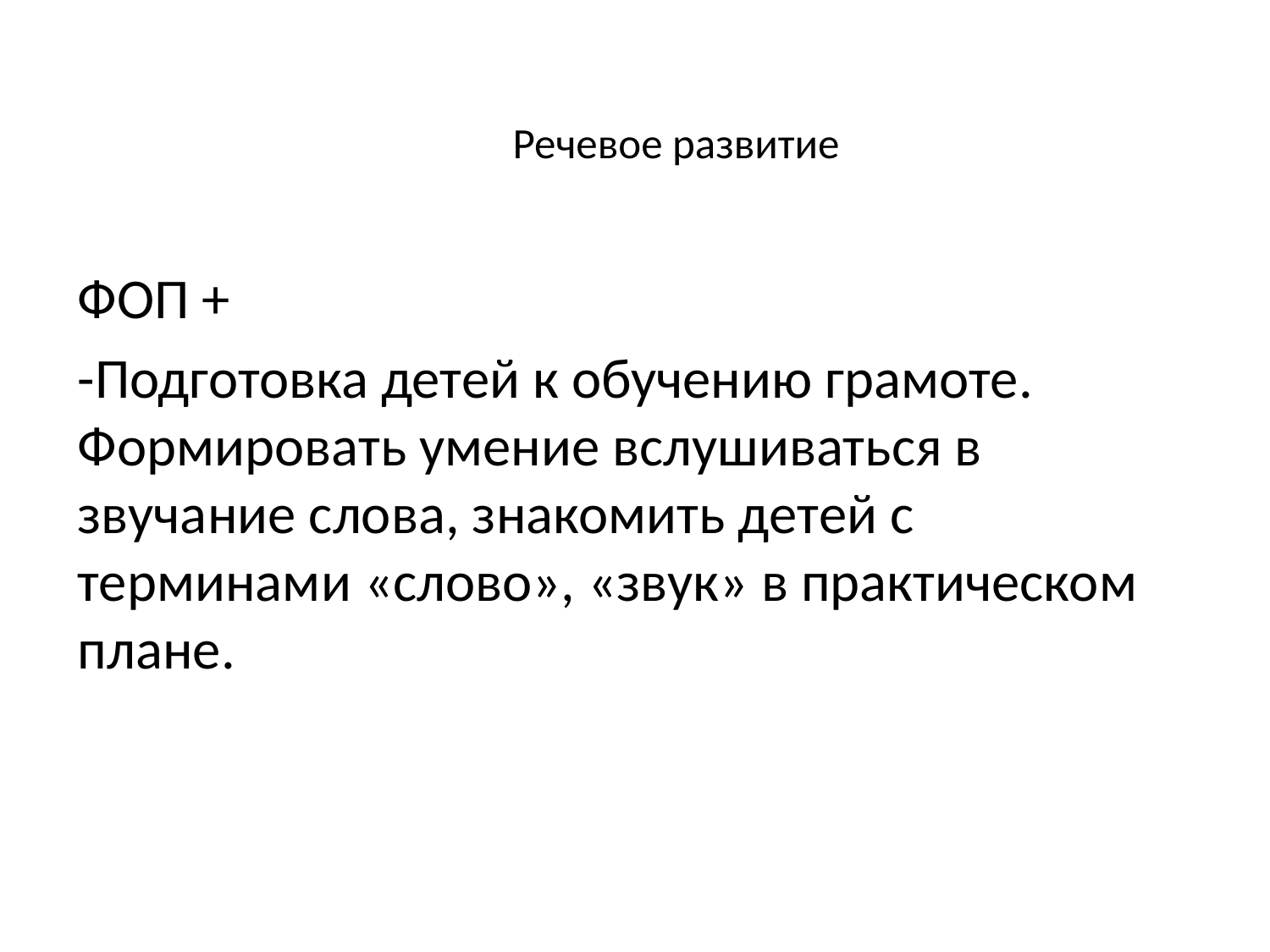

# Речевое развитие
ФОП +
-Подготовка детей к обучению грамоте. Формировать умение вслушиваться в звучание слова, знакомить детей с терминами «слово», «звук» в практическом плане.